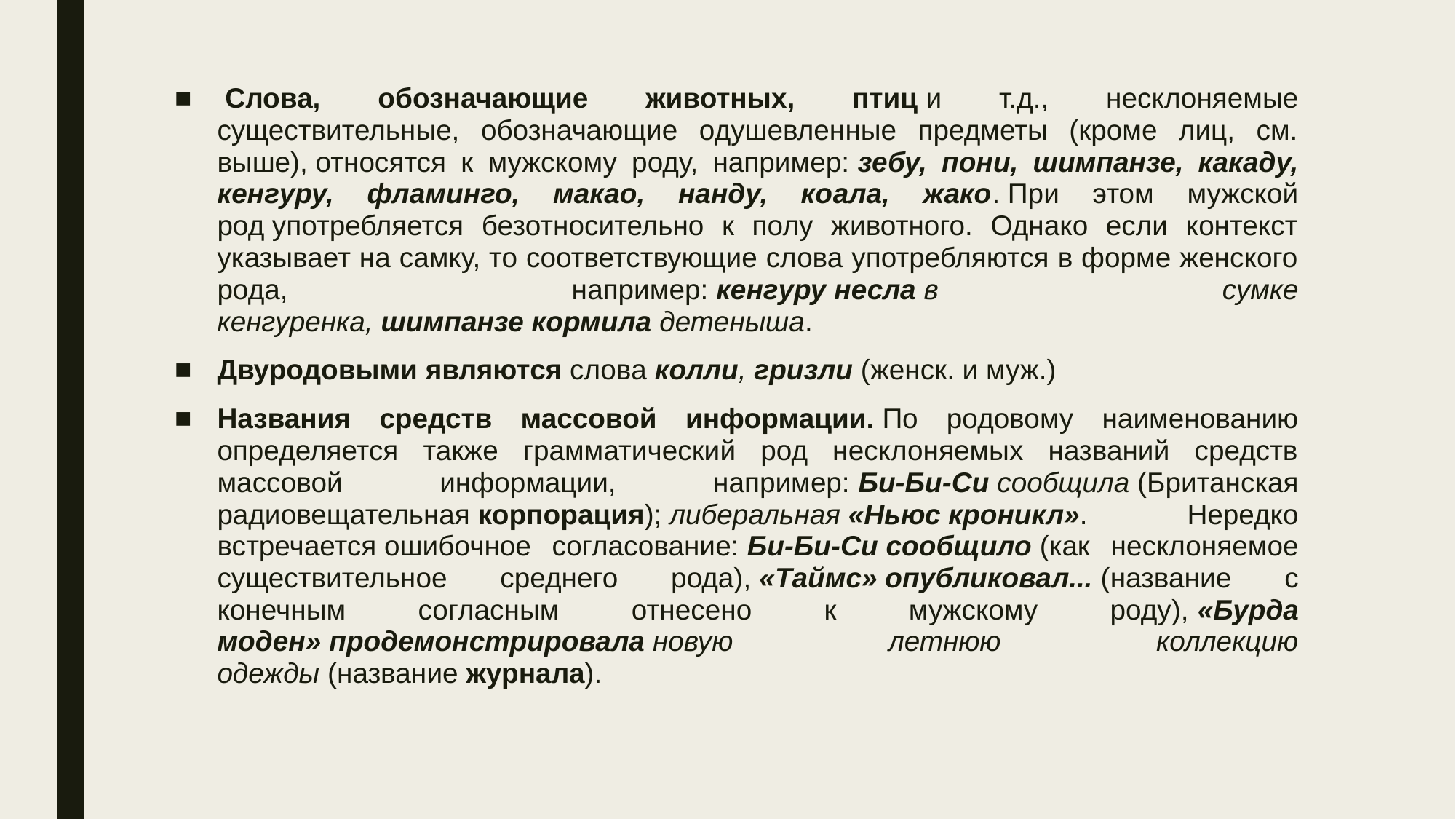

Слова, обозначающие животных, птиц и т.д., несклоняемые существительные, обозначающие одушевленные предметы (кроме лиц, см. выше), относятся к мужскому роду, например: зебу, пони, шимпанзе, какаду, кенгуру, фламинго, макао, нанду, коала, жако. При этом мужской род употребляется безотносительно к полу животного. Однако если контекст указывает на самку, то соответствующие слова употребляются в форме женского рода, например: кенгуру несла в сумке кенгуренка, шимпанзе кормила детеныша.
Двуродовыми являются слова колли, гризли (женск. и муж.)
Названия средств массовой информации. По родовому наименованию определяется также грамматический род несклоняемых названий средств массовой информации, например: Би-Би-Си сообщила (Британская радиовещательная корпорация); либеральная «Ньюс кроникл». Нередко встречается ошибочное согласование: Би-Би-Си сообщило (как несклоняемое существительное среднего рода), «Таймс» опубликовал... (название с конечным согласным отнесено к мужскому роду), «Бурда моден» продемонстрировала новую летнюю коллекцию одежды (название журнала).